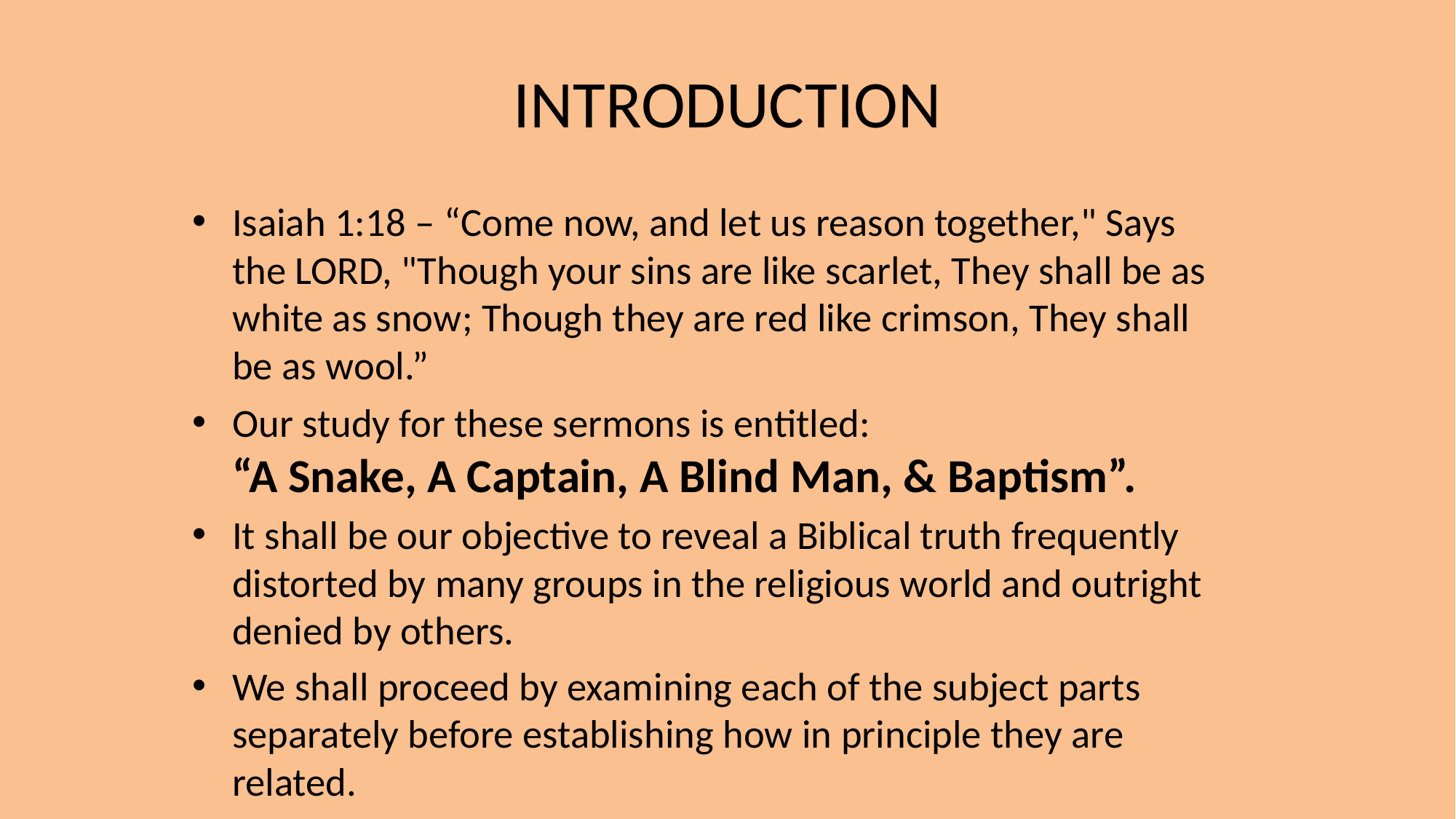

# INTRODUCTION
Isaiah 1:18 – “Come now, and let us reason together," Says the LORD, "Though your sins are like scarlet, They shall be as white as snow; Though they are red like crimson, They shall be as wool.”
Our study for these sermons is entitled:
“A Snake, A Captain, A Blind Man, & Baptism”.
It shall be our objective to reveal a Biblical truth frequently distorted by many groups in the religious world and outright denied by others.
We shall proceed by examining each of the subject parts separately before establishing how in principle they are related.